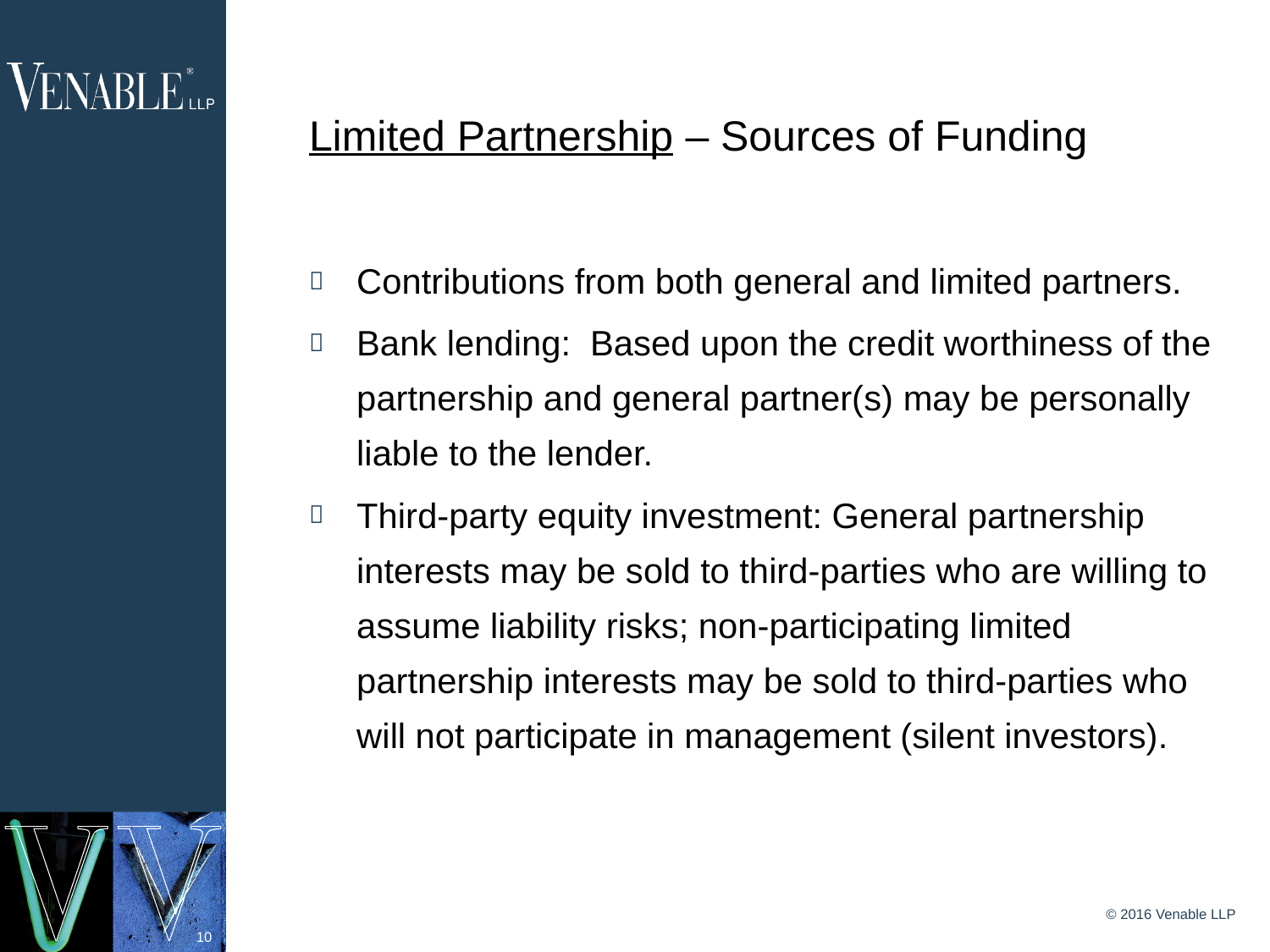

# Limited Partnership – Sources of Funding
Contributions from both general and limited partners.
Bank lending:  Based upon the credit worthiness of the partnership and general partner(s) may be personally liable to the lender.
Third-party equity investment: General partnership interests may be sold to third-parties who are willing to assume liability risks; non-participating limited partnership interests may be sold to third-parties who will not participate in management (silent investors).

© 2016 Venable LLP